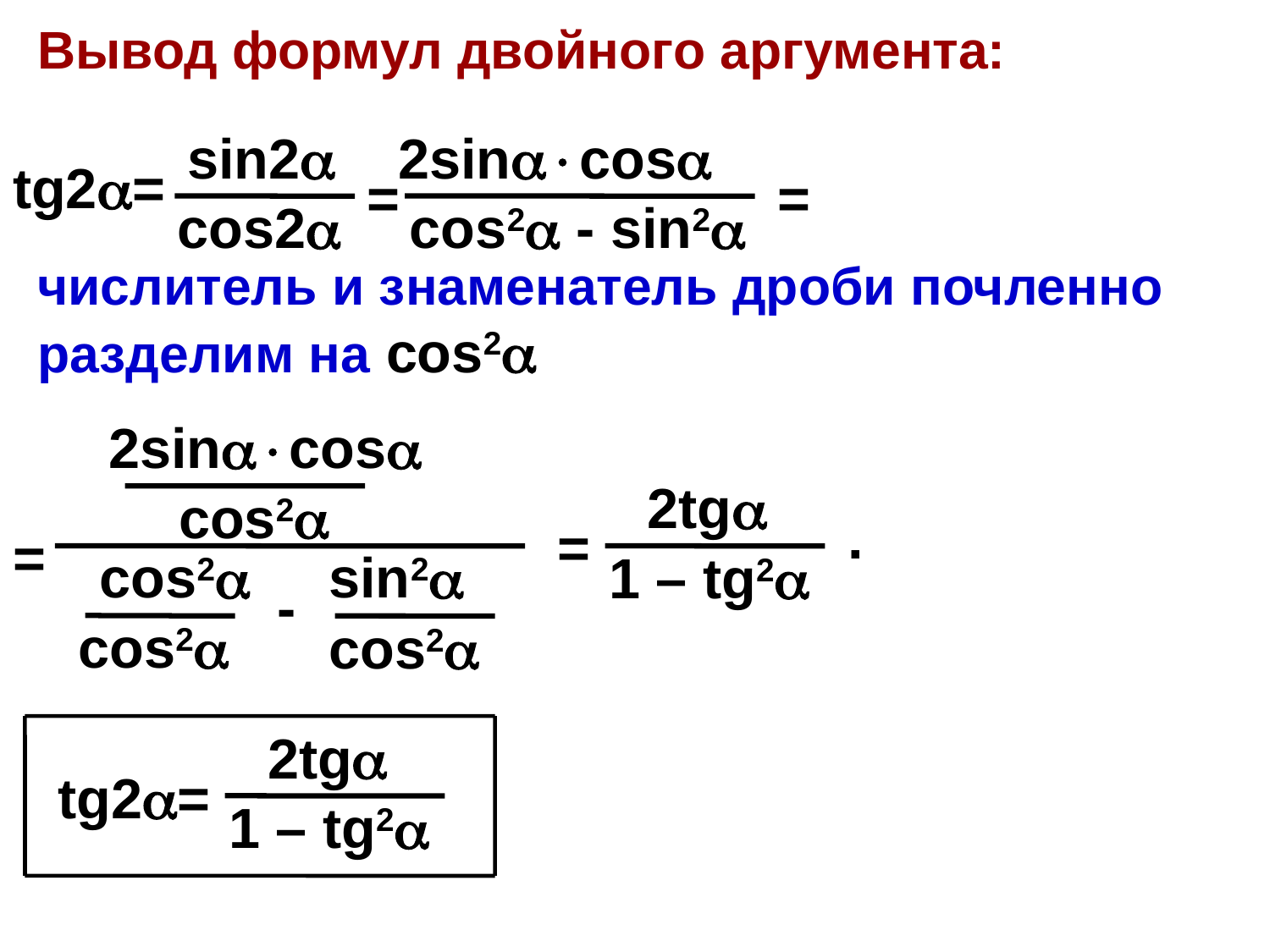

Вывод формул двойного аргумента:
sin2α
2sinα⋅cosα
tg2α=
=
=
cos2α
cos2α - sin2α

числитель и знаменатель дроби почленно разделим на cos2α
2sinα⋅cosα
2tgα
cos2α

.
=
=
cos2α     sin2α
1 – tg2α

-
cos2α
cos2α

2tgα
tg2α
=
1 – tg2α